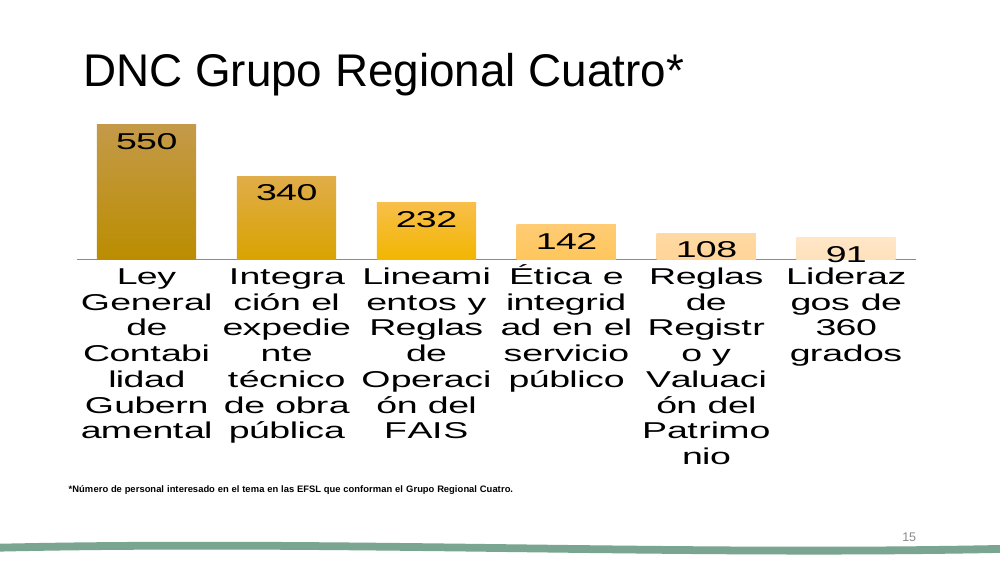

# DNC Grupo Regional Cuatro*

### Chart

| Category |  |
|---|---|
| Ley General de Contabilidad Gubernamental | 550.0 |
| Integración el expediente técnico de obra pública | 340.0 |
| Lineamientos y Reglas de Operación del FAIS | 232.0 |
| Ética e integridad en el servicio público | 142.0 |
| Reglas de Registro y Valuación del Patrimonio | 108.0 |
| Liderazgos de 360 grados | 91.0 |
*Número de personal interesado en el tema en las EFSL que conforman el Grupo Regional Cuatro.
15